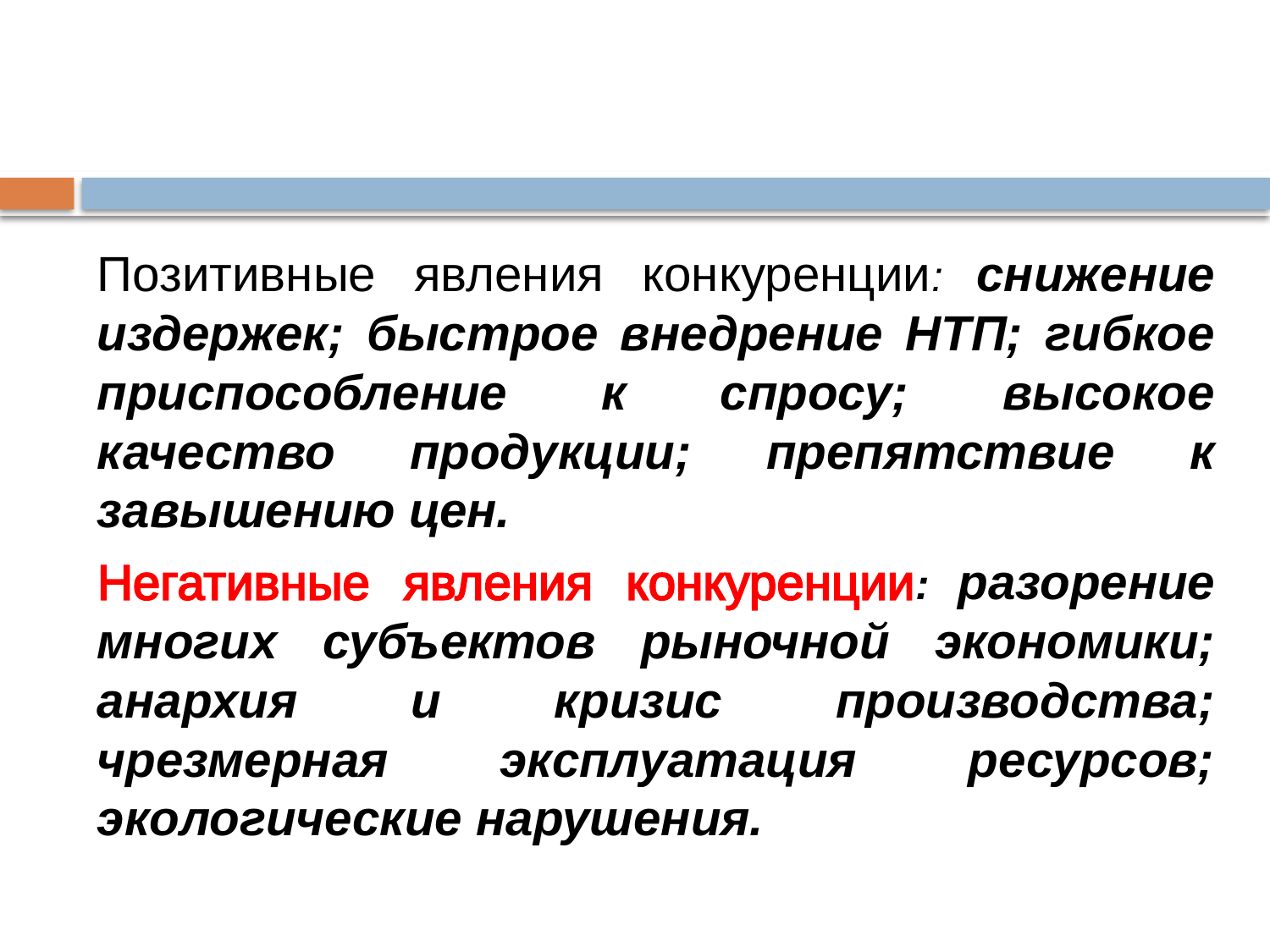

Позитивные явления конкуренции: снижение издержек; быстрое внедрение НТП; гибкое приспособление к спросу; высокое качество продукции; препятствие к завышению цен.
Негативные явления конкуренции: разорение многих субъектов рыночной экономики; анархия и кризис производства; чрезмерная эксплуатация ресурсов; экологические нарушения.